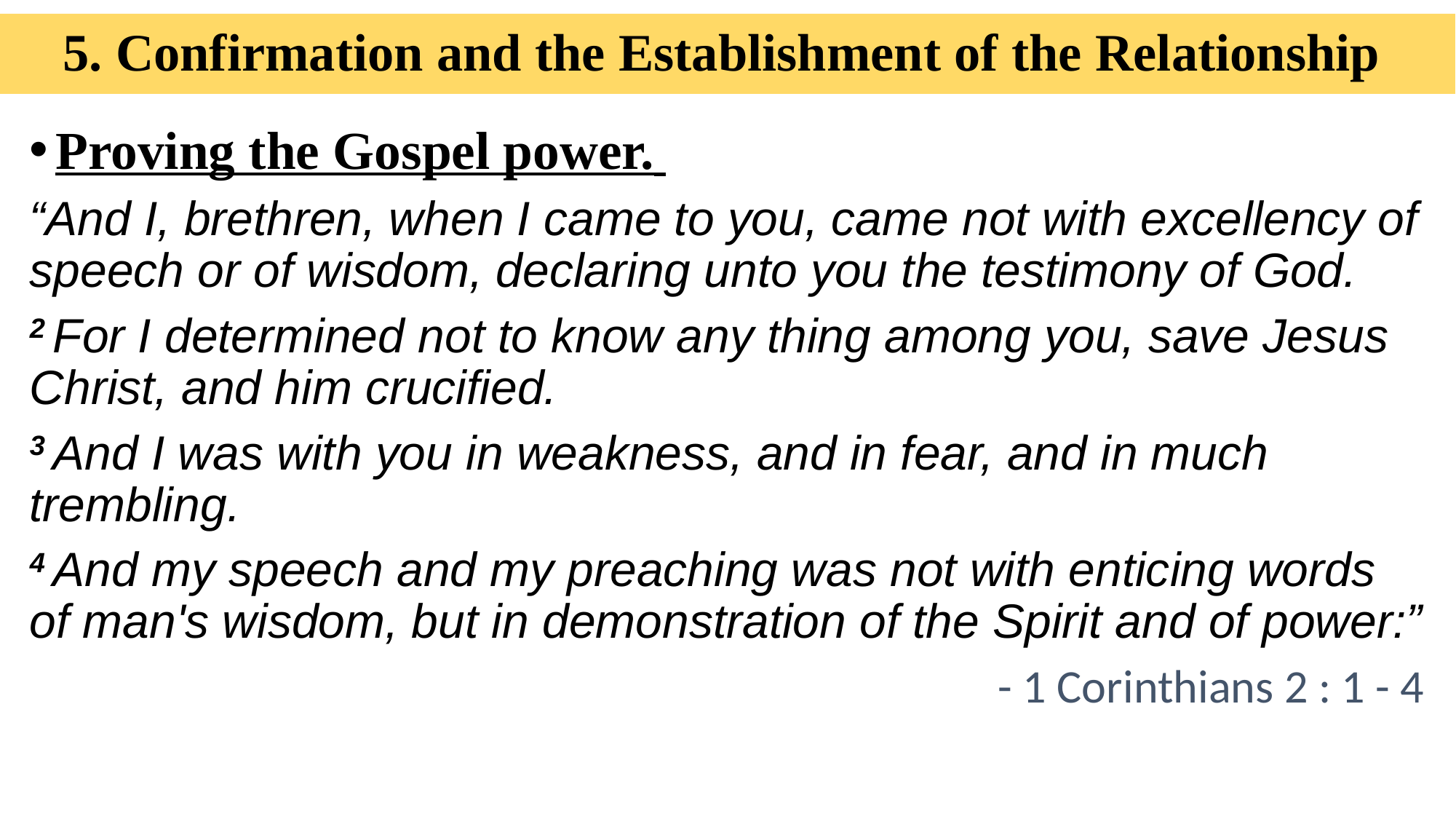

# 5. Confirmation and the Establishment of the Relationship
Proving the Gospel power.
“And I, brethren, when I came to you, came not with excellency of speech or of wisdom, declaring unto you the testimony of God.
2 For I determined not to know any thing among you, save Jesus Christ, and him crucified.
3 And I was with you in weakness, and in fear, and in much trembling.
4 And my speech and my preaching was not with enticing words of man's wisdom, but in demonstration of the Spirit and of power:”
- 1 Corinthians 2 : 1 - 4